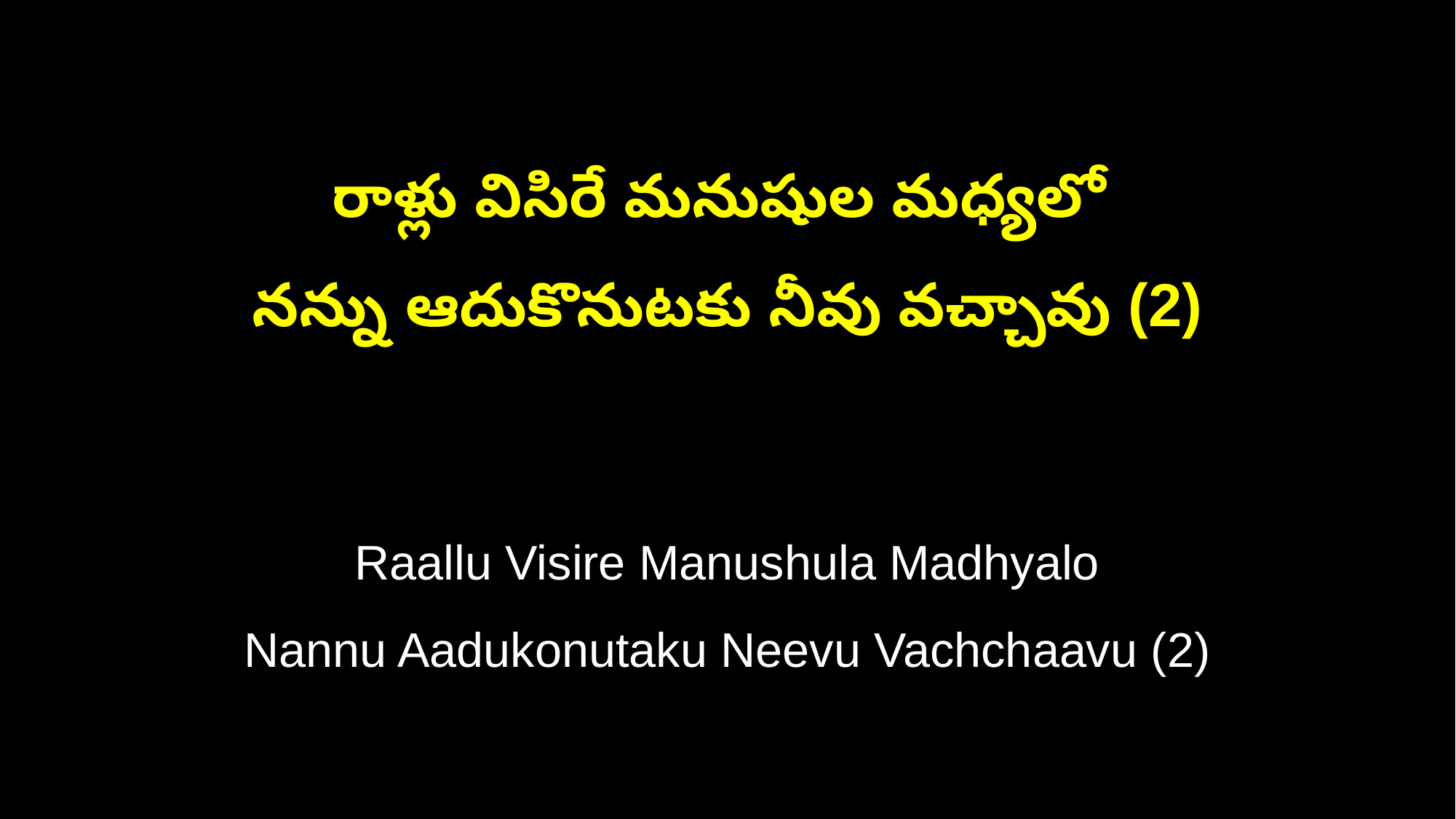

రాళ్లు విసిరే మనుషుల మధ్యలో
నన్ను ఆదుకొనుటకు నీవు వచ్చావు (2)
Raallu Visire Manushula Madhyalo
Nannu Aadukonutaku Neevu Vachchaavu (2)